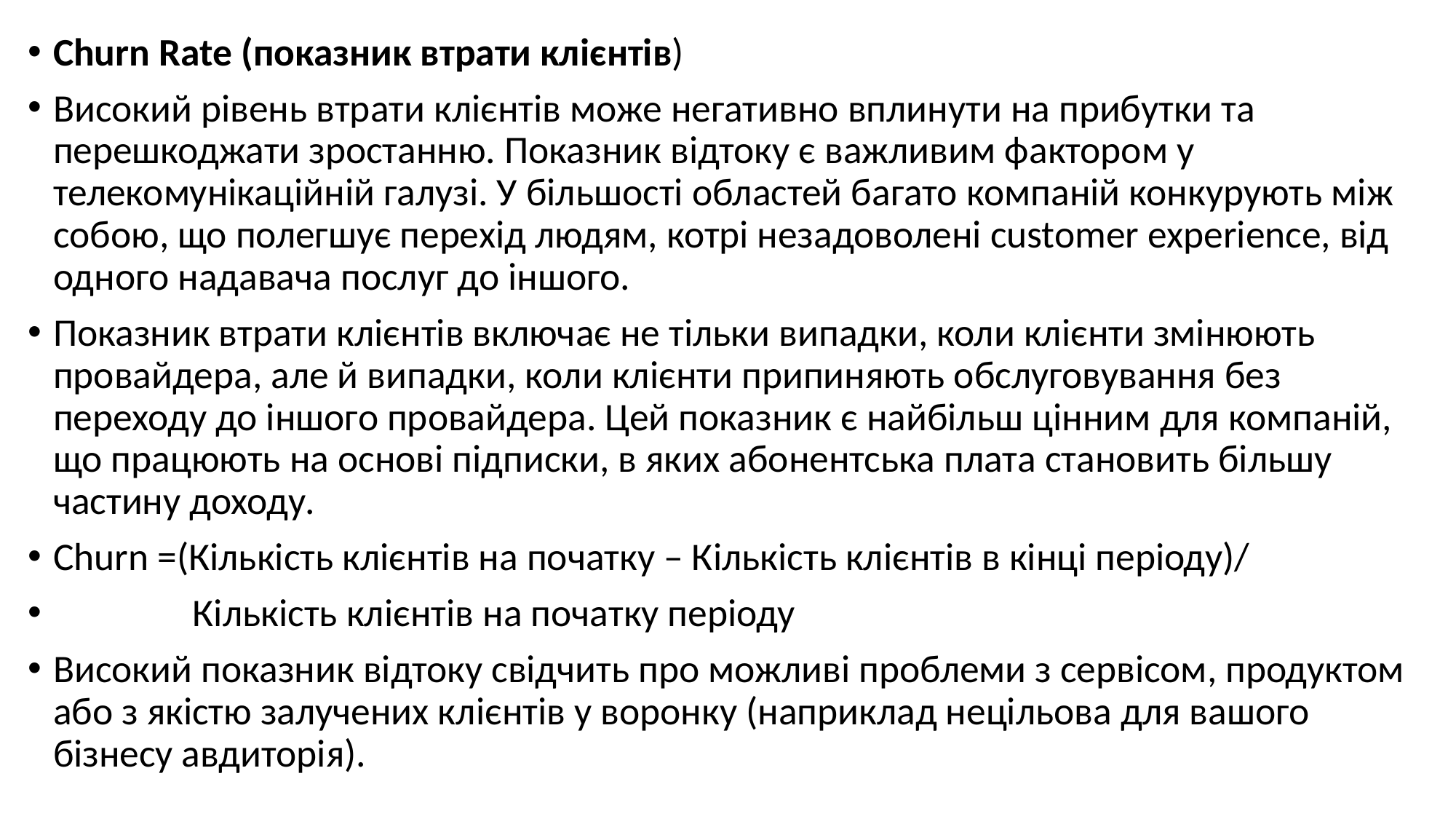

#
Churn Rate (показник втрати клієнтів)
Високий рівень втрати клієнтів може негативно вплинути на прибутки та перешкоджати зростанню. Показник відтоку є важливим фактором у телекомунікаційній галузі. У більшості областей багато компаній конкурують між собою, що полегшує перехід людям, котрі незадоволені customer experience, від одного надавача послуг до іншого.
Показник втрати клієнтів включає не тільки випадки, коли клієнти змінюють провайдера, але й випадки, коли клієнти припиняють обслуговування без переходу до іншого провайдера. Цей показник є найбільш цінним для компаній, що працюють на основі підписки, в яких абонентська плата становить більшу частину доходу.
Churn =(Кількість клієнтів на початку – Кількість клієнтів в кінці періоду)/
                Кількість клієнтів на початку періоду
Високий показник відтоку свідчить про можливі проблеми з сервісом, продуктом або з якістю залучених клієнтів у воронку (наприклад нецільова для вашого бізнесу авдиторія).